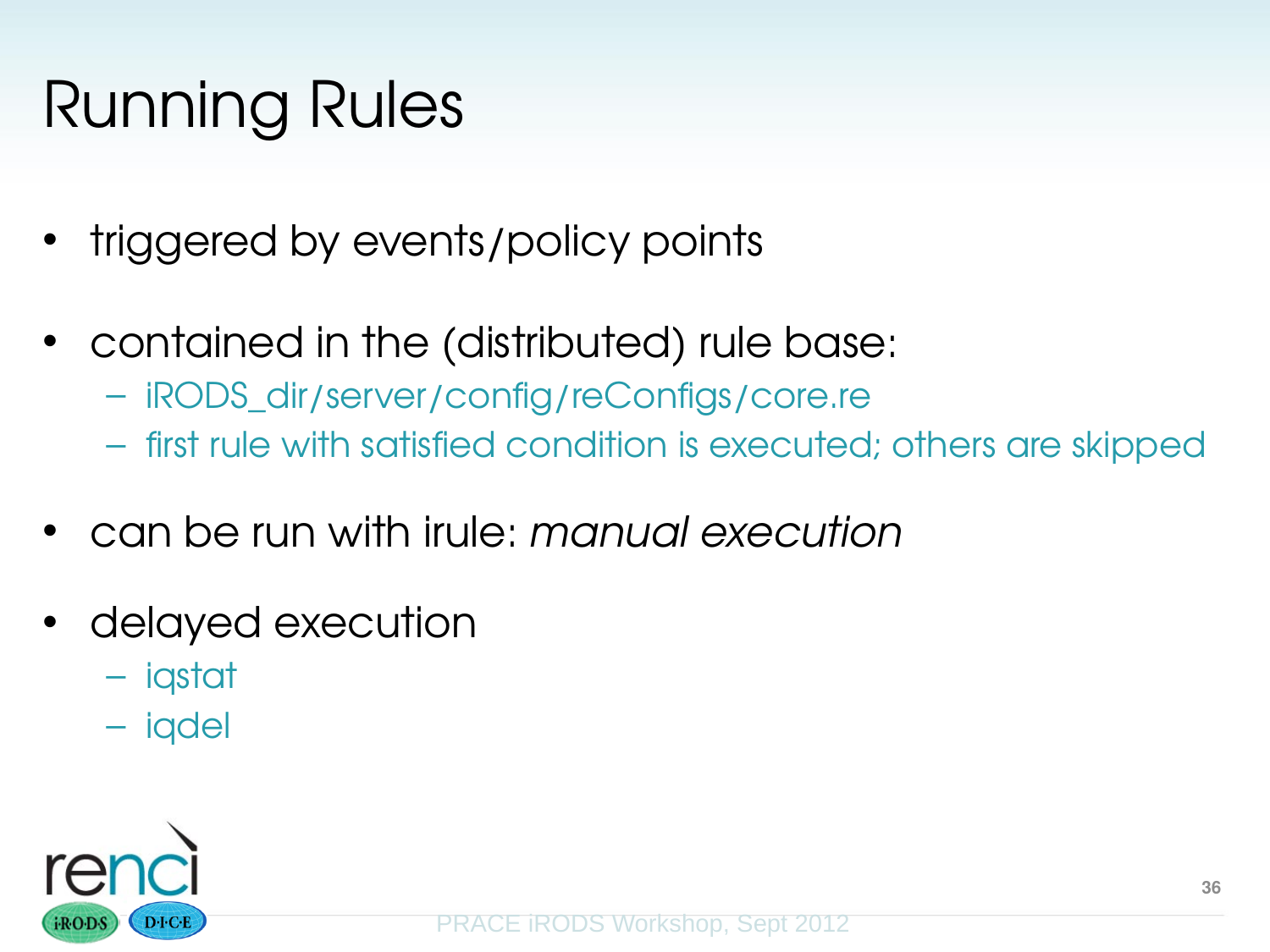

# Running Rules
triggered by events/policy points
contained in the (distributed) rule base:
iRODS_dir/server/config/reConfigs/core.re
first rule with satisfied condition is executed; others are skipped
can be run with irule: manual execution
delayed execution
iqstat
iqdel

36
PRACE iRODS Workshop, Sept 2012